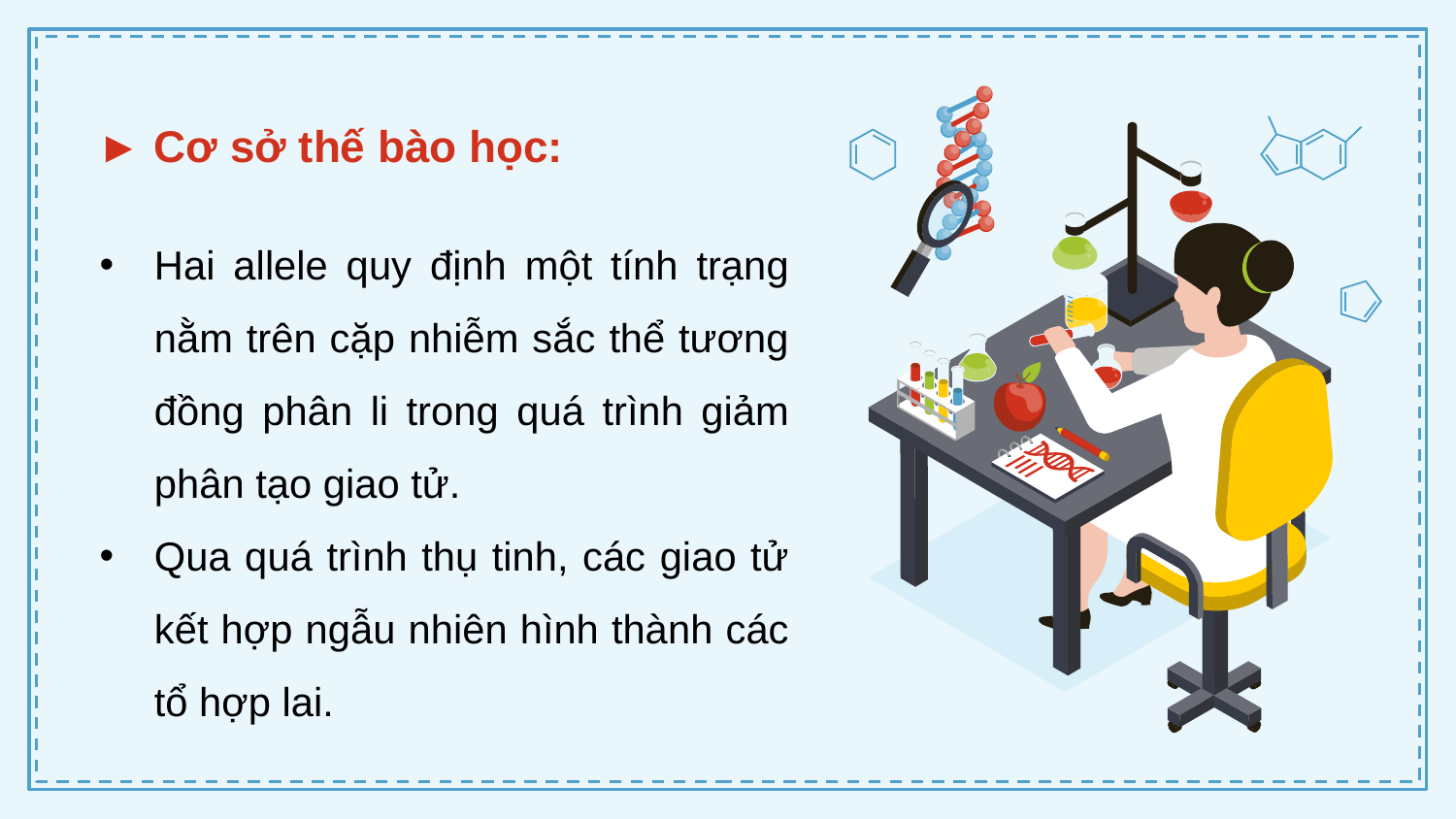

► Cơ sở thế bào học:

Hai allele quy định một tính trạng nằm trên cặp nhiễm sắc thể tương đồng phân li trong quá trình giảm phân tạo giao tử.
Qua quá trình thụ tinh, các giao tử kết hợp ngẫu nhiên hình thành các tổ hợp lai.